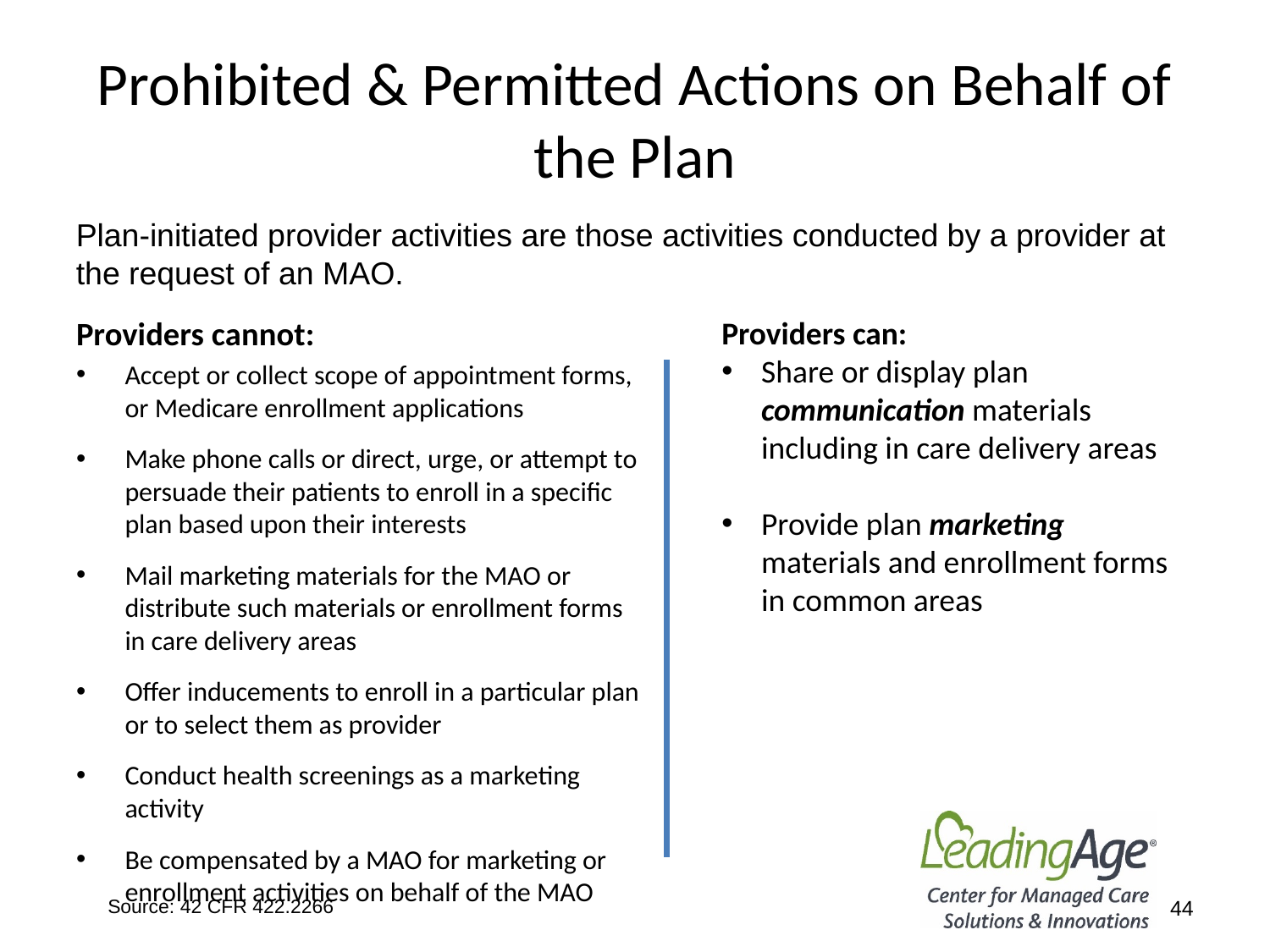

# Prohibited & Permitted Actions on Behalf of the Plan
Plan-initiated provider activities are those activities conducted by a provider at the request of an MAO.
Providers cannot:
Accept or collect scope of appointment forms, or Medicare enrollment applications
Make phone calls or direct, urge, or attempt to persuade their patients to enroll in a specific plan based upon their interests
Mail marketing materials for the MAO or distribute such materials or enrollment forms in care delivery areas
Offer inducements to enroll in a particular plan or to select them as provider
Conduct health screenings as a marketing activity
Be compensated by a MAO for marketing or enrollment activities on behalf of the MAO
Providers can:
Share or display plan communication materials including in care delivery areas
Provide plan marketing materials and enrollment forms in common areas
44
Source: 42 CFR 422.2266